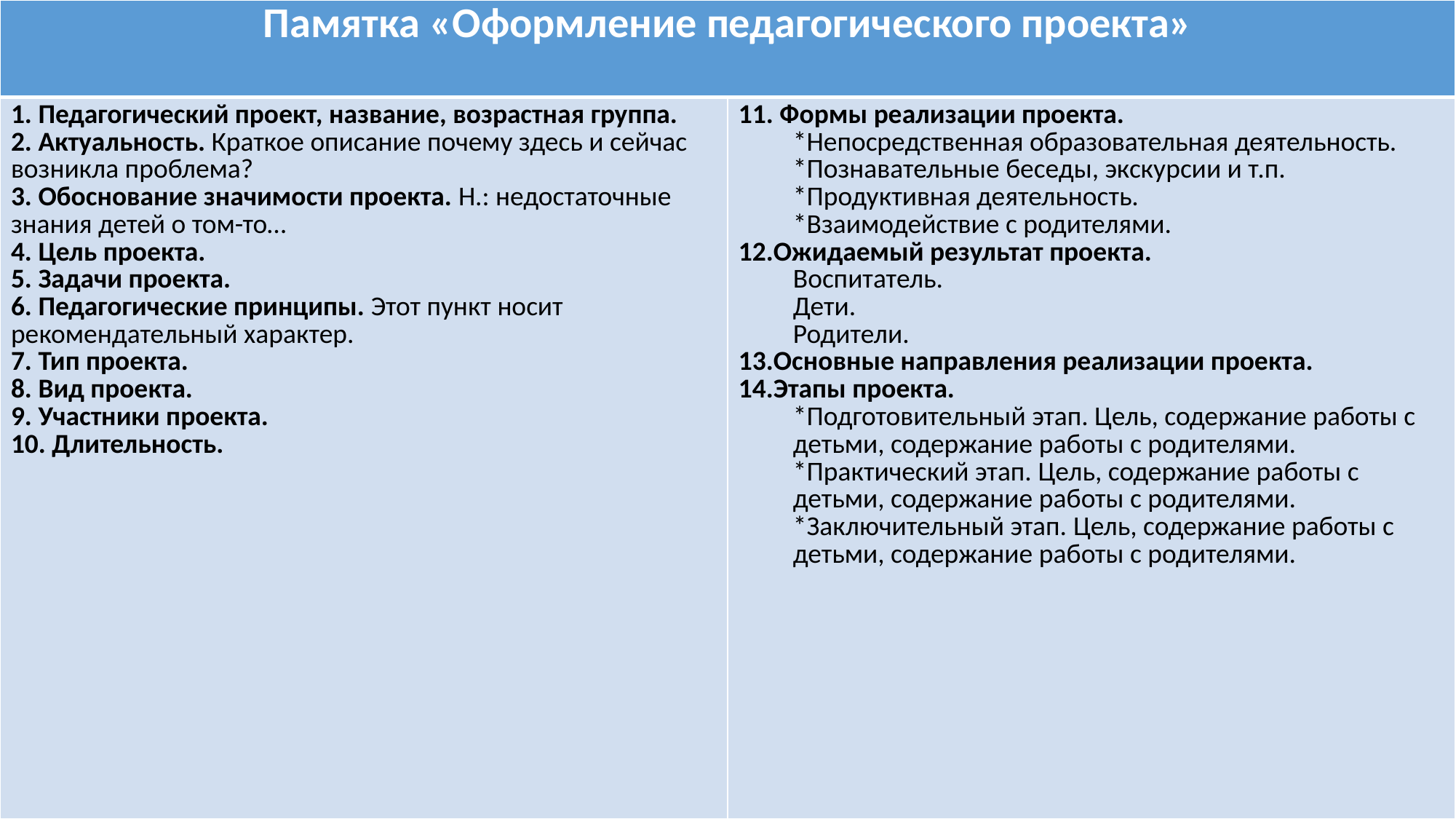

| Памятка «Оформление педагогического проекта» |  |
| --- | --- |
| 1. Педагогический проект, название, возрастная группа. 2. Актуальность. Краткое описание почему здесь и сейчас возникла проблема? 3. Обоснование значимости проекта. Н.: недостаточные знания детей о том-то… 4. Цель проекта. 5. Задачи проекта. 6. Педагогические принципы. Этот пункт носит рекомендательный характер. 7. Тип проекта. 8. Вид проекта. 9. Участники проекта. 10. Длительность. | 11. Формы реализации проекта. \*Непосредственная образовательная деятельность. \*Познавательные беседы, экскурсии и т.п. \*Продуктивная деятельность. \*Взаимодействие с родителями. 12.Ожидаемый результат проекта. Воспитатель. Дети. Родители. 13.Основные направления реализации проекта. 14.Этапы проекта. \*Подготовительный этап. Цель, содержание работы с детьми, содержание работы с родителями. \*Практический этап. Цель, содержание работы с детьми, содержание работы с родителями. \*Заключительный этап. Цель, содержание работы с детьми, содержание работы с родителями. |